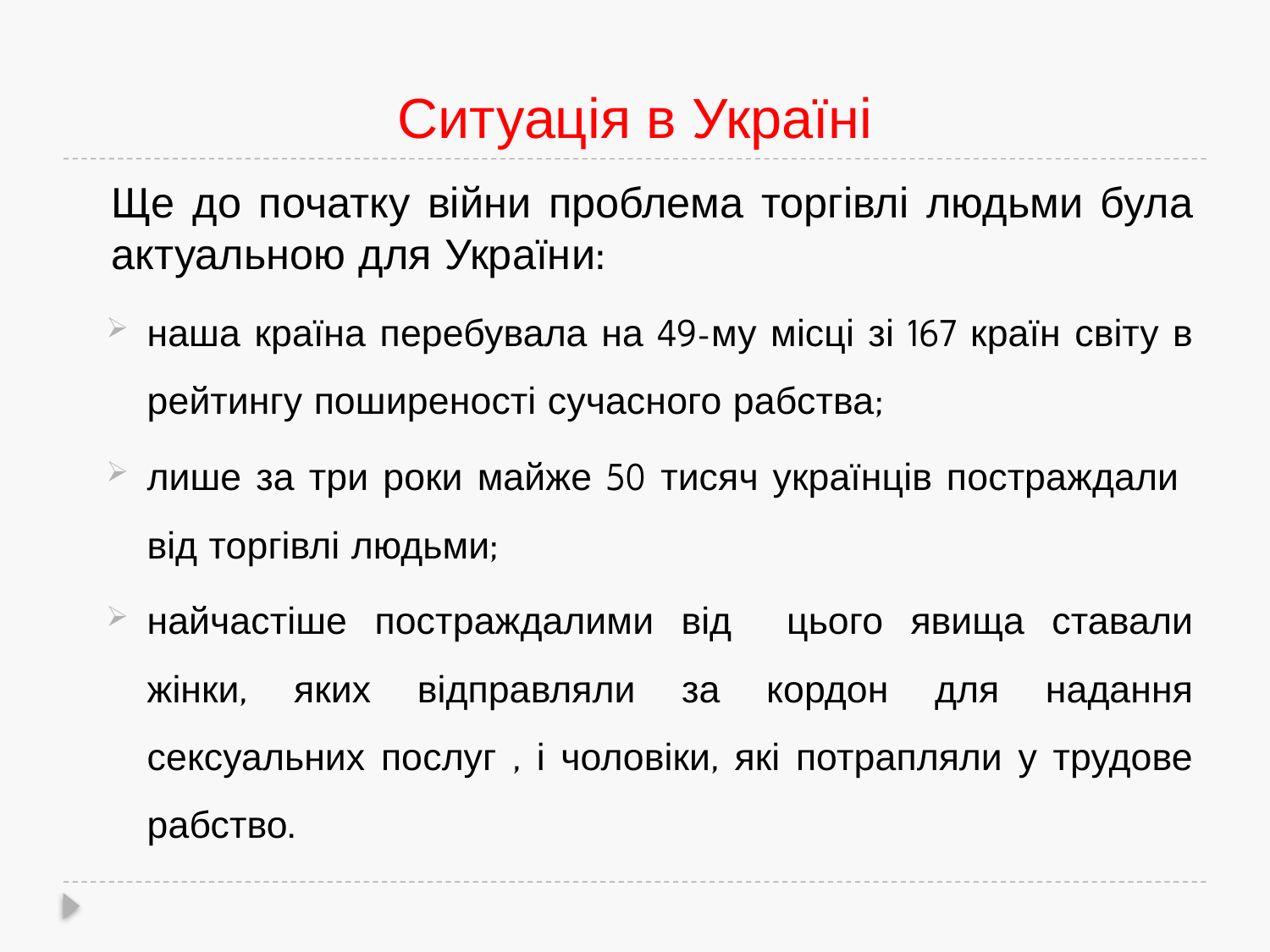

# Ситуація в Україні
		Ще до початку війни проблема торгівлі людьми була актуальною для України:
наша країна перебувала на 49-му місці зі 167 країн світу в рейтингу поширеності сучасного рабства;
лише за три роки майже 50 тисяч українців постраждали  від торгівлі людьми;
найчастіше постраждалими від  цього явища ставали жінки, яких відправляли за кордон для надання сексуальних послуг , і чоловіки, які потрапляли у трудове рабство.